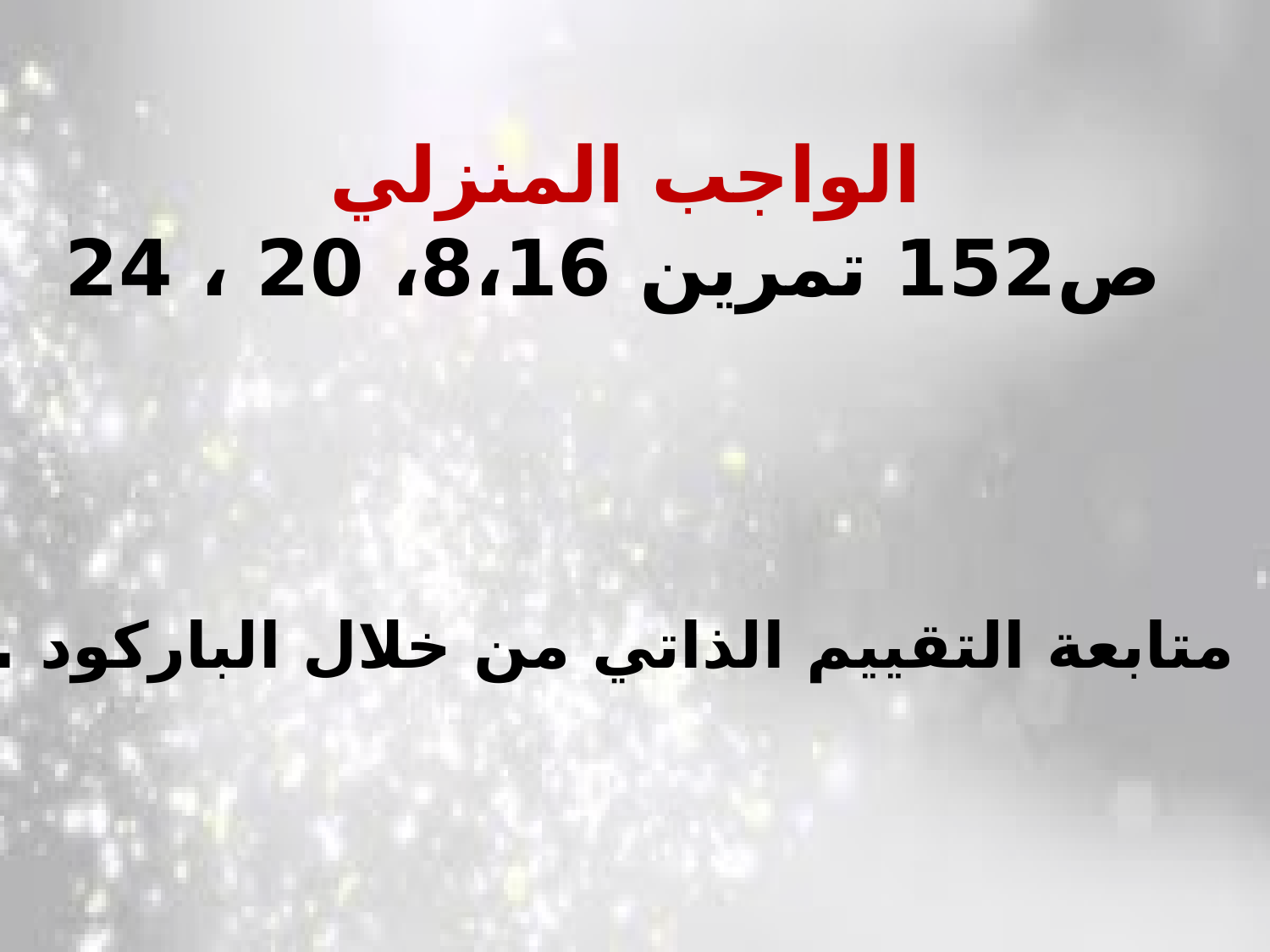

الواجب المنزلي
 ص152 تمرين 8،16، 20 ، 24

متابعة التقييم الذاتي من خلال الباركود .